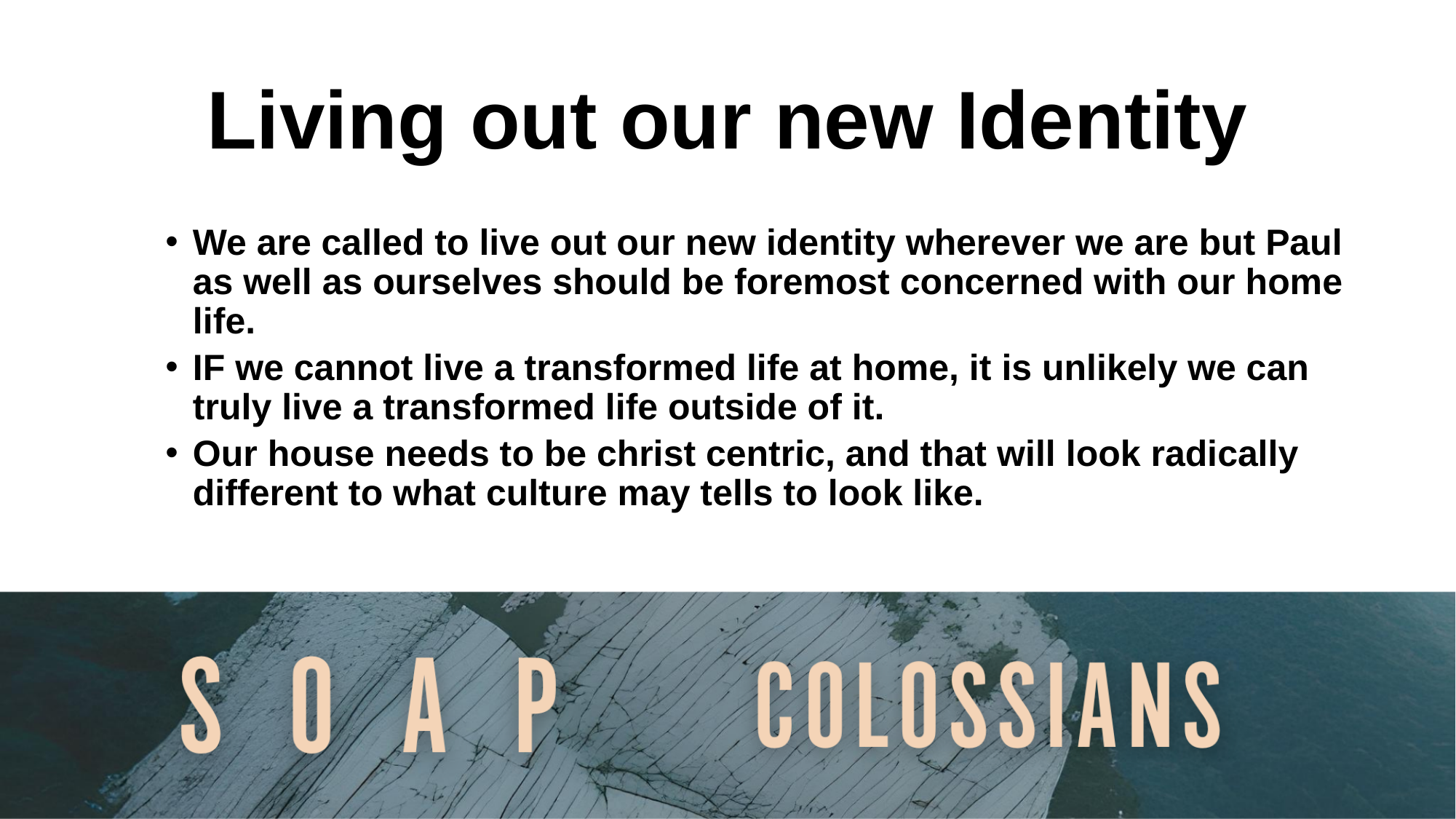

# Living out our new Identity
We are called to live out our new identity wherever we are but Paul as well as ourselves should be foremost concerned with our home life.
IF we cannot live a transformed life at home, it is unlikely we can truly live a transformed life outside of it.
Our house needs to be christ centric, and that will look radically different to what culture may tells to look like.